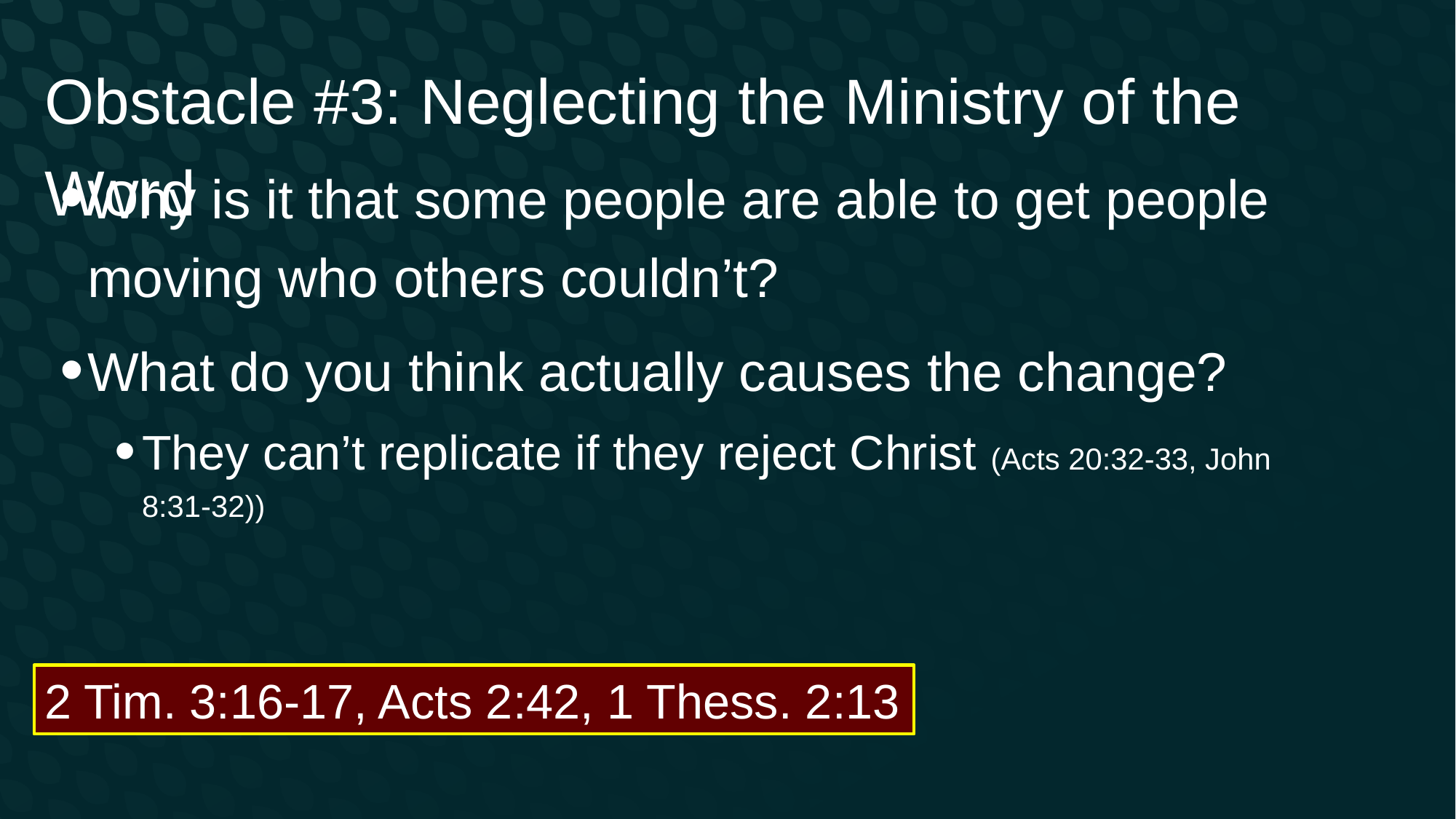

Obstacle #3: Neglecting the Ministry of the Word
Why is it that some people are able to get people moving who others couldn’t?
What do you think actually causes the change?
They can’t replicate if they reject Christ (Acts 20:32-33, John 8:31-32))
2 Tim. 3:16-17, Acts 2:42, 1 Thess. 2:13